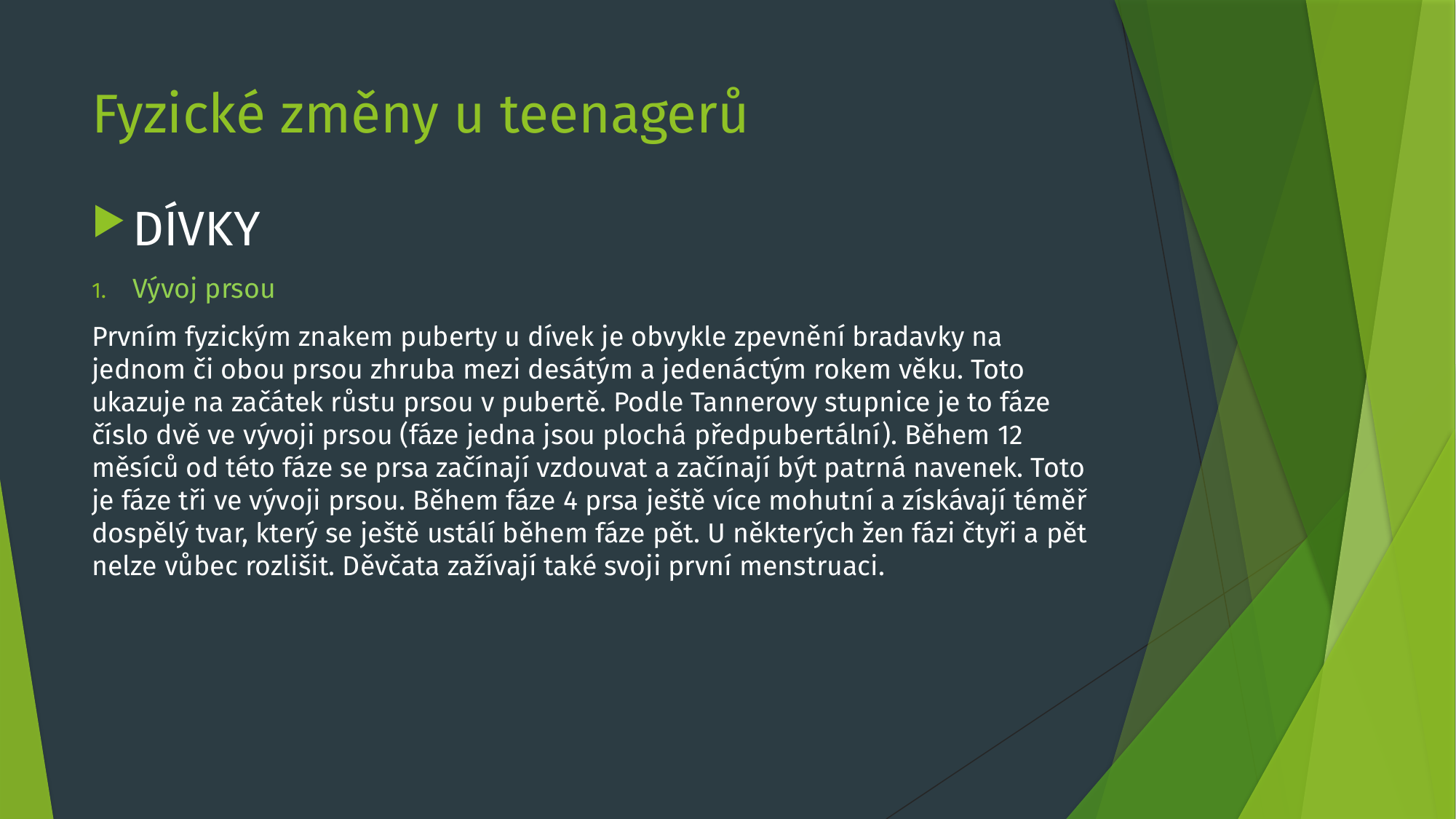

# Fyzické změny u teenagerů
DÍVKY
Vývoj prsou
Prvním fyzickým znakem puberty u dívek je obvykle zpevnění bradavky na jednom či obou prsou zhruba mezi desátým a jedenáctým rokem věku. Toto ukazuje na začátek růstu prsou v pubertě. Podle Tannerovy stupnice je to fáze číslo dvě ve vývoji prsou (fáze jedna jsou plochá předpubertální). Během 12 měsíců od této fáze se prsa začínají vzdouvat a začínají být patrná navenek. Toto je fáze tři ve vývoji prsou. Během fáze 4 prsa ještě více mohutní a získávají téměř dospělý tvar, který se ještě ustálí během fáze pět. U některých žen fázi čtyři a pět nelze vůbec rozlišit. Děvčata zažívají také svoji první menstruaci.